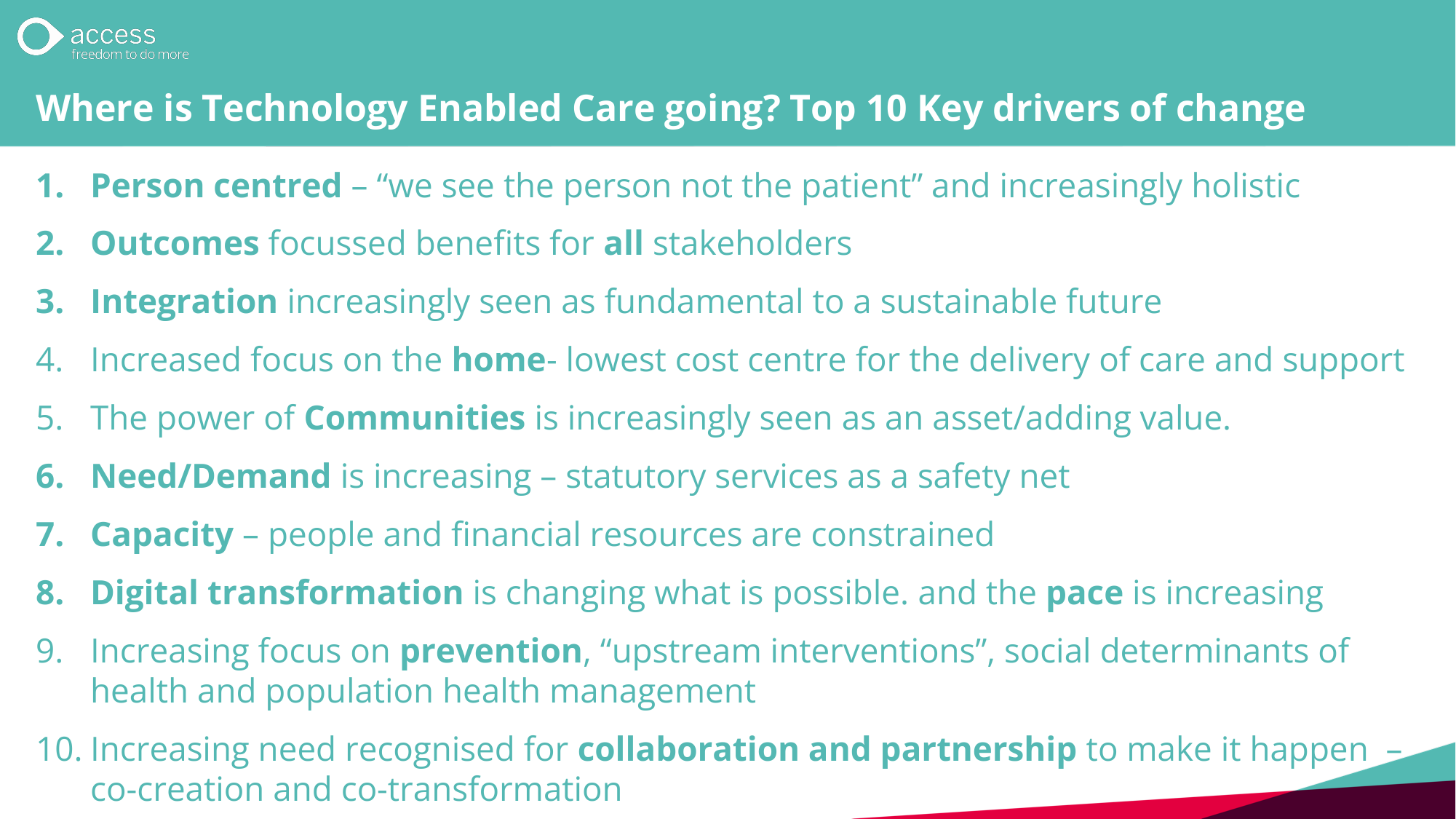

# Where is Technology Enabled Care going? Top 10 Key drivers of change
Person centred – “we see the person not the patient” and increasingly holistic
Outcomes focussed benefits for all stakeholders
Integration increasingly seen as fundamental to a sustainable future
Increased focus on the home- lowest cost centre for the delivery of care and support
The power of Communities is increasingly seen as an asset/adding value.
Need/Demand is increasing – statutory services as a safety net
Capacity – people and financial resources are constrained
Digital transformation is changing what is possible. and the pace is increasing
Increasing focus on prevention, “upstream interventions”, social determinants of health and population health management
Increasing need recognised for collaboration and partnership to make it happen  – co-creation and co-transformation